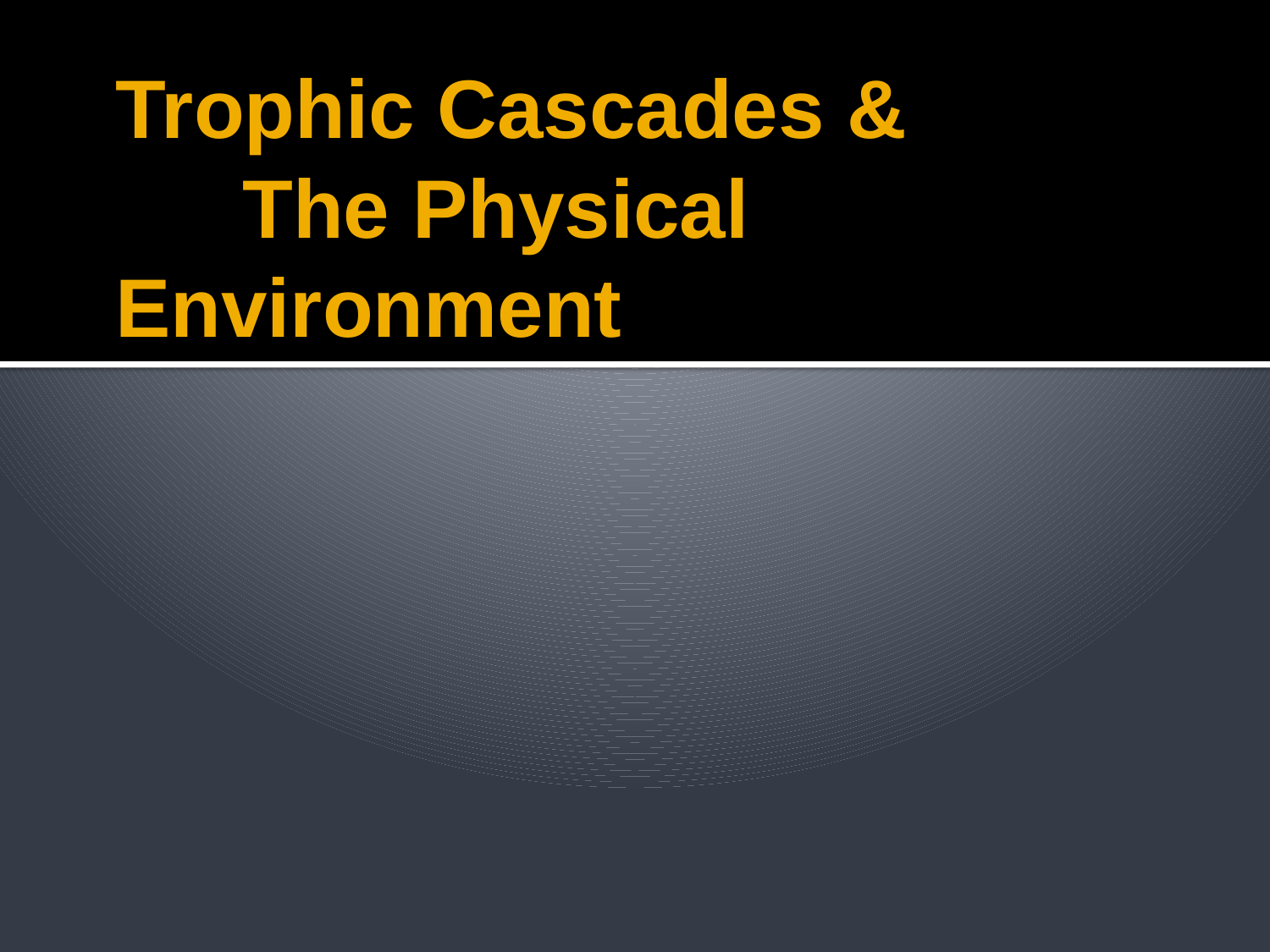

# Trophic Cascades & 			The Physical Environment